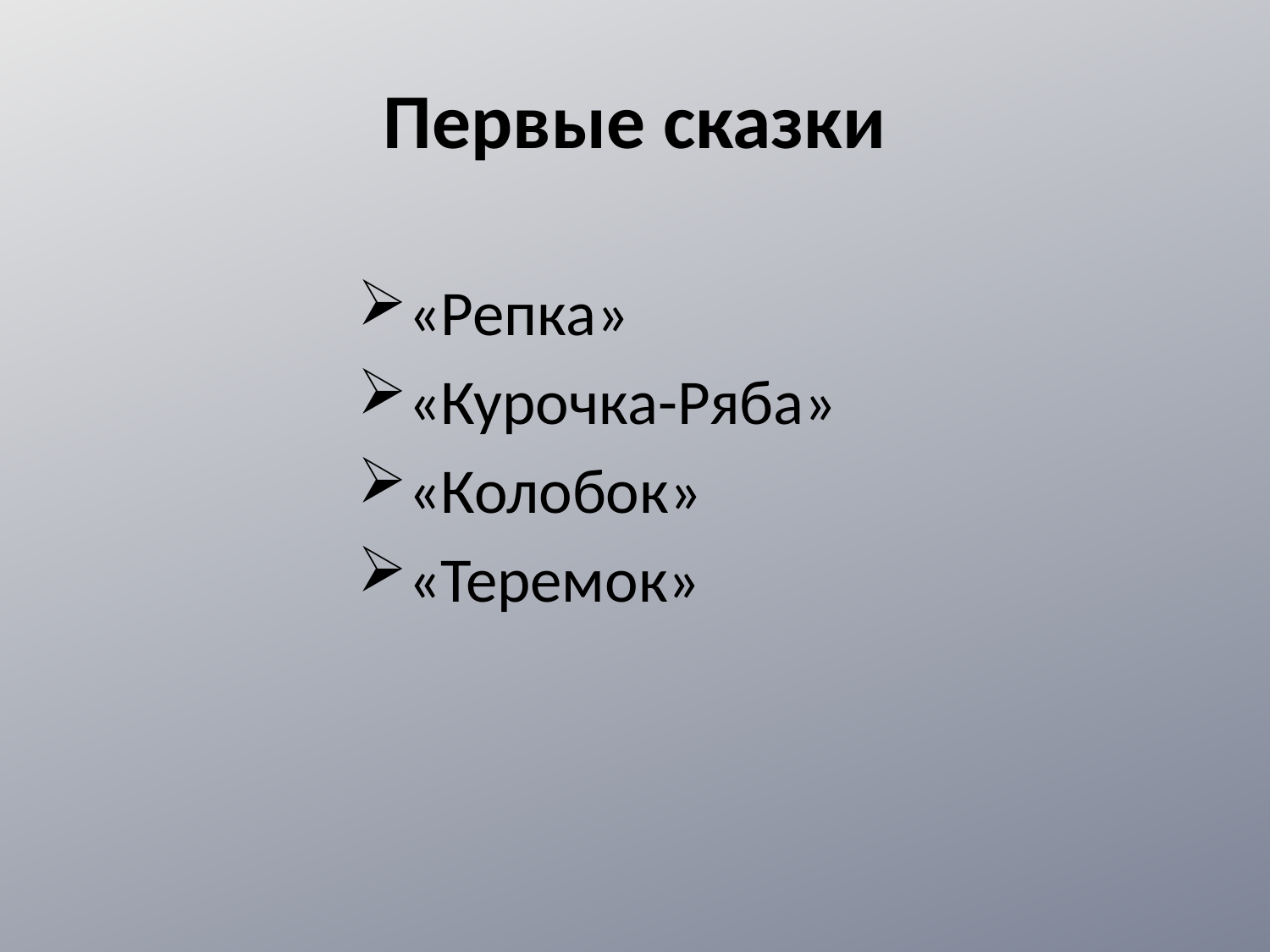

# Первые сказки
«Репка»
«Курочка-Ряба»
«Колобок»
«Теремок»